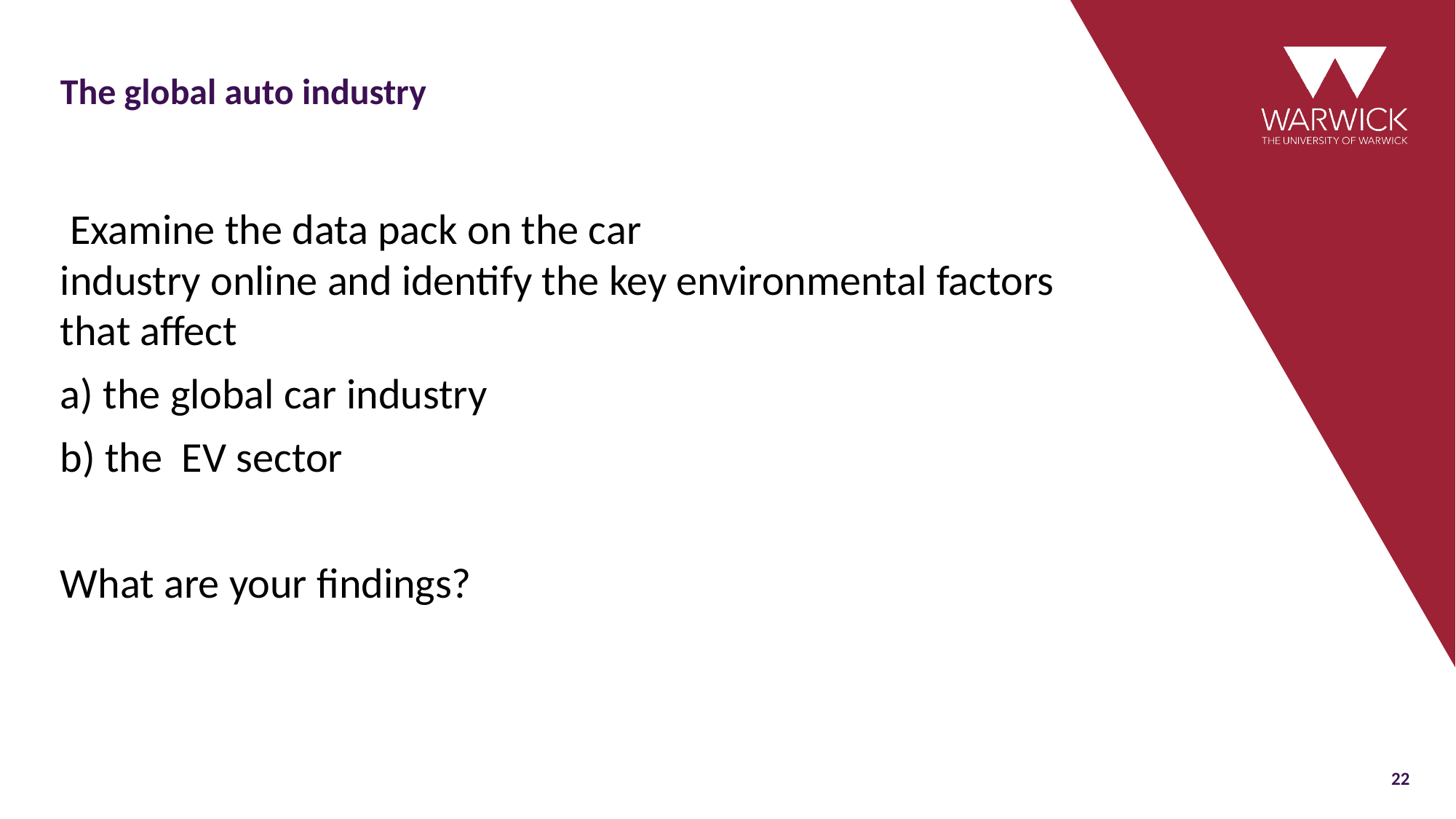

# The global auto industry

 Examine the data pack on the car industry online and identify the key environmental factors that affect
a) the global car industry
b) the  EV sector

What are your findings?

22